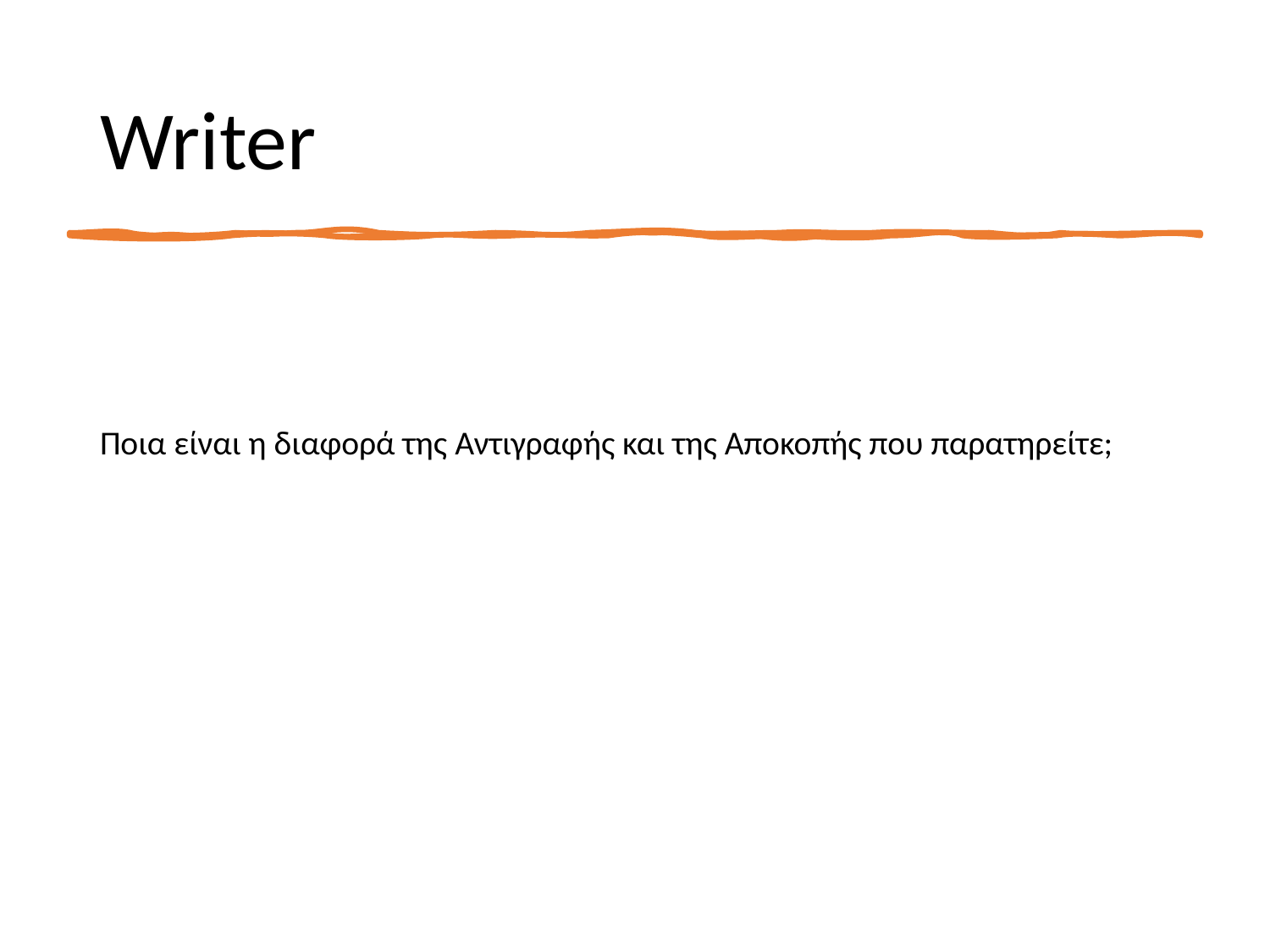

# Writer

Ποια είναι η διαφορά της Αντιγραφής και της Αποκοπής που παρατηρείτε;